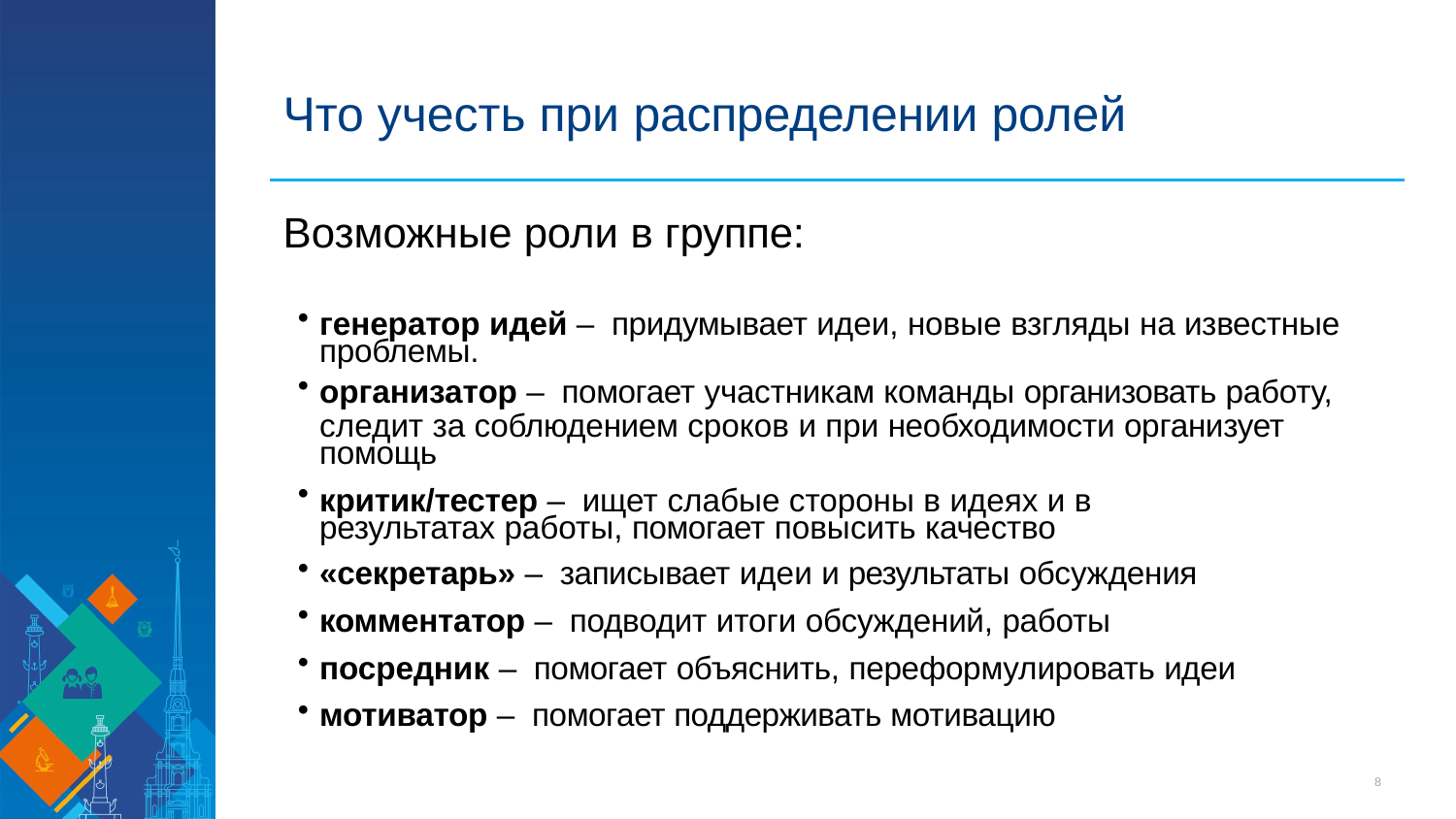

# Что учесть при распределении ролей
Возможные роли в группе:

генератор идей – придумывает идеи, новые взгляды на известные проблемы.
организатор – помогает участникам команды организовать работу,
следит за соблюдением сроков и при необходимости организует помощь
критик/тестер – ищет слабые стороны в идеях и в результатах работы, помогает повысить качество
«секретарь» – записывает идеи и результаты обсуждения
комментатор – подводит итоги обсуждений, работы
посредник – помогает объяснить, переформулировать идеи
мотиватор – помогает поддерживать мотивацию
8